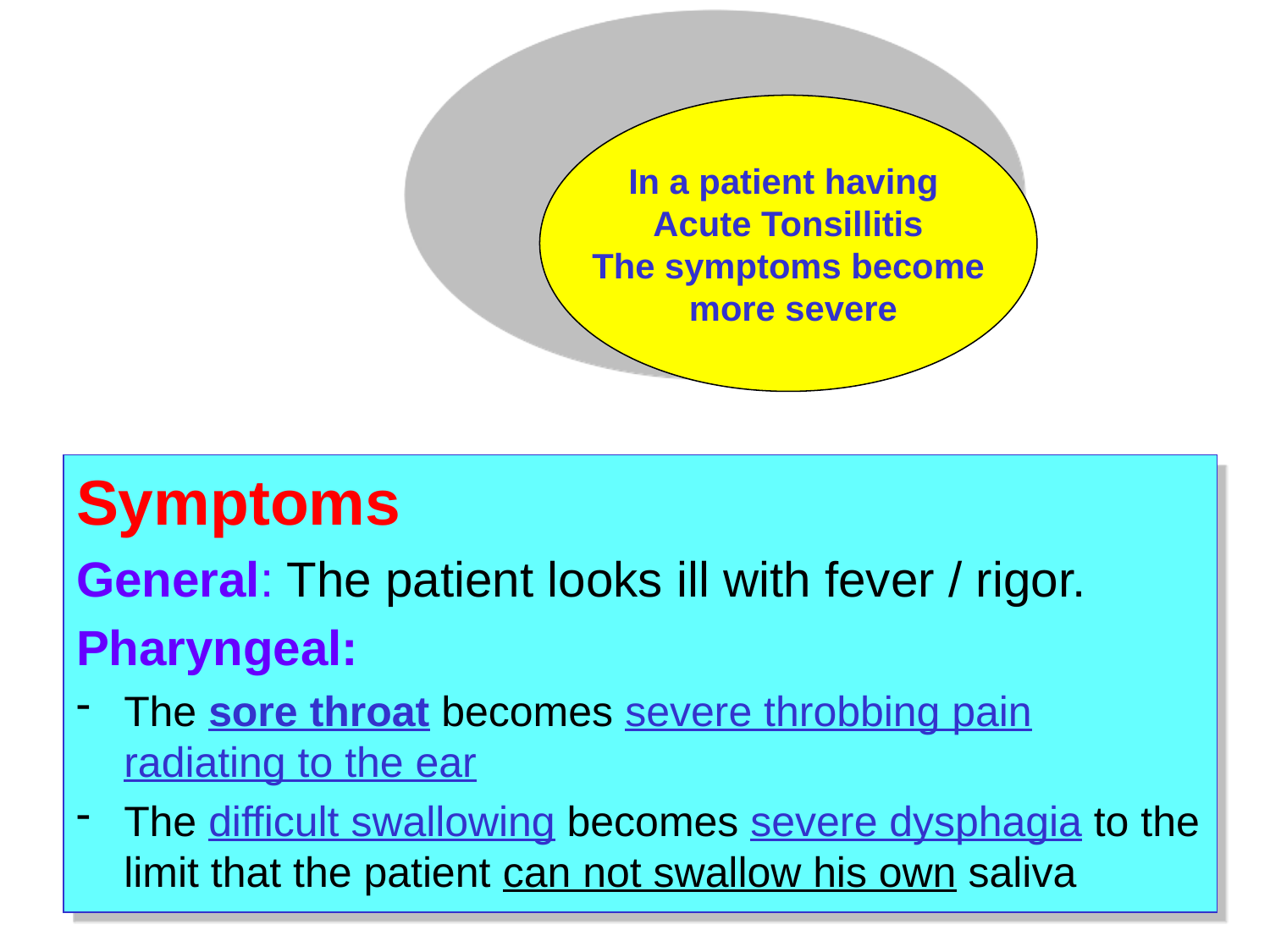

In a patient having
Acute Tonsillitis
The symptoms become
 more severe
Symptoms
General: The patient looks ill with fever / rigor.
Pharyngeal:
The sore throat becomes severe throbbing pain radiating to the ear
The difficult swallowing becomes severe dysphagia to the limit that the patient can not swallow his own saliva